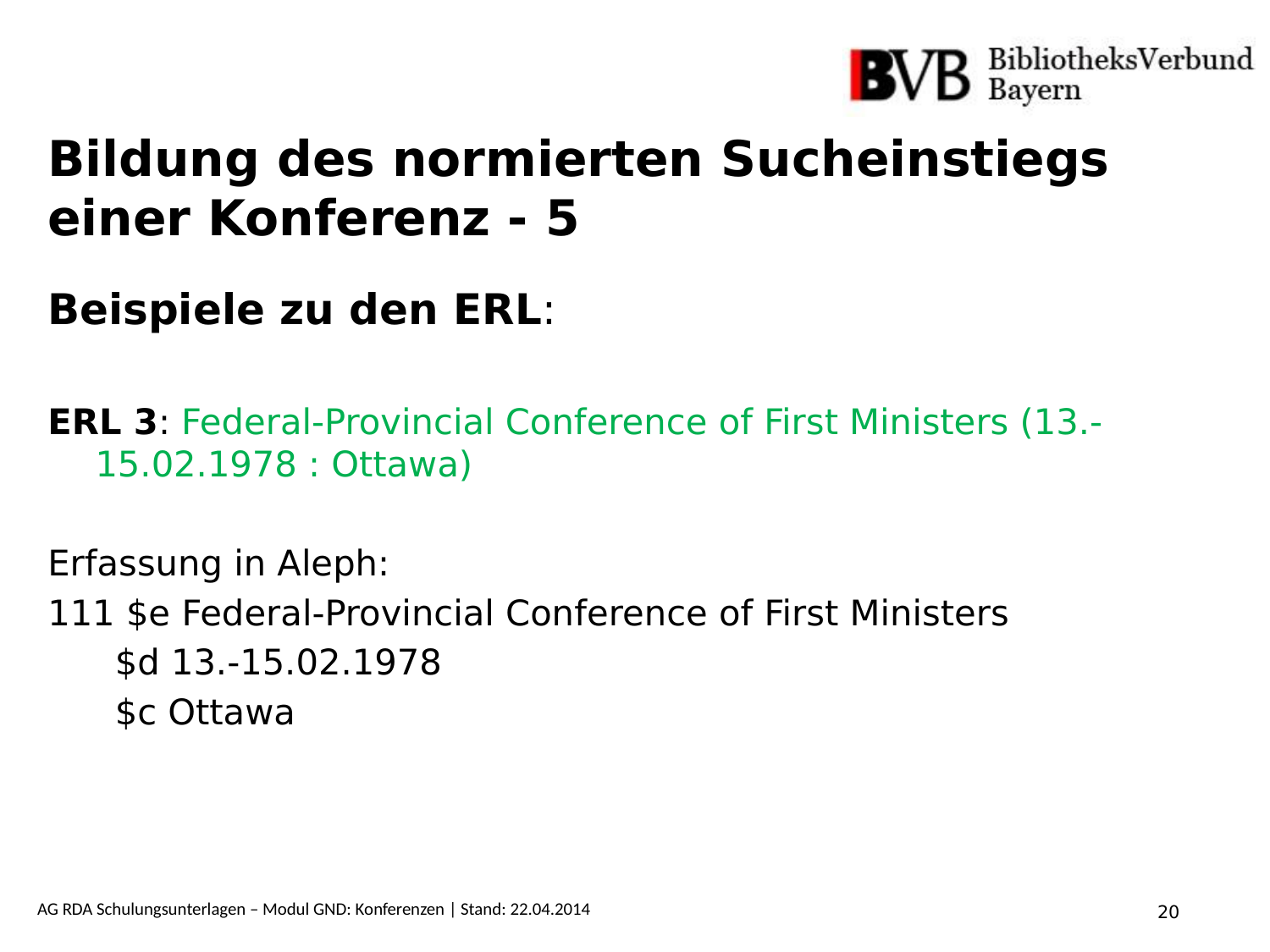

# Bildung des normierten Sucheinstiegs einer Konferenz - 5
Beispiele zu den ERL:

ERL 3: Federal-Provincial Conference of First Ministers (13.-15.02.1978 : Ottawa)

Erfassung in Aleph:
111 $e Federal-Provincial Conference of First Ministers
      $d 13.-15.02.1978
      $c Ottawa